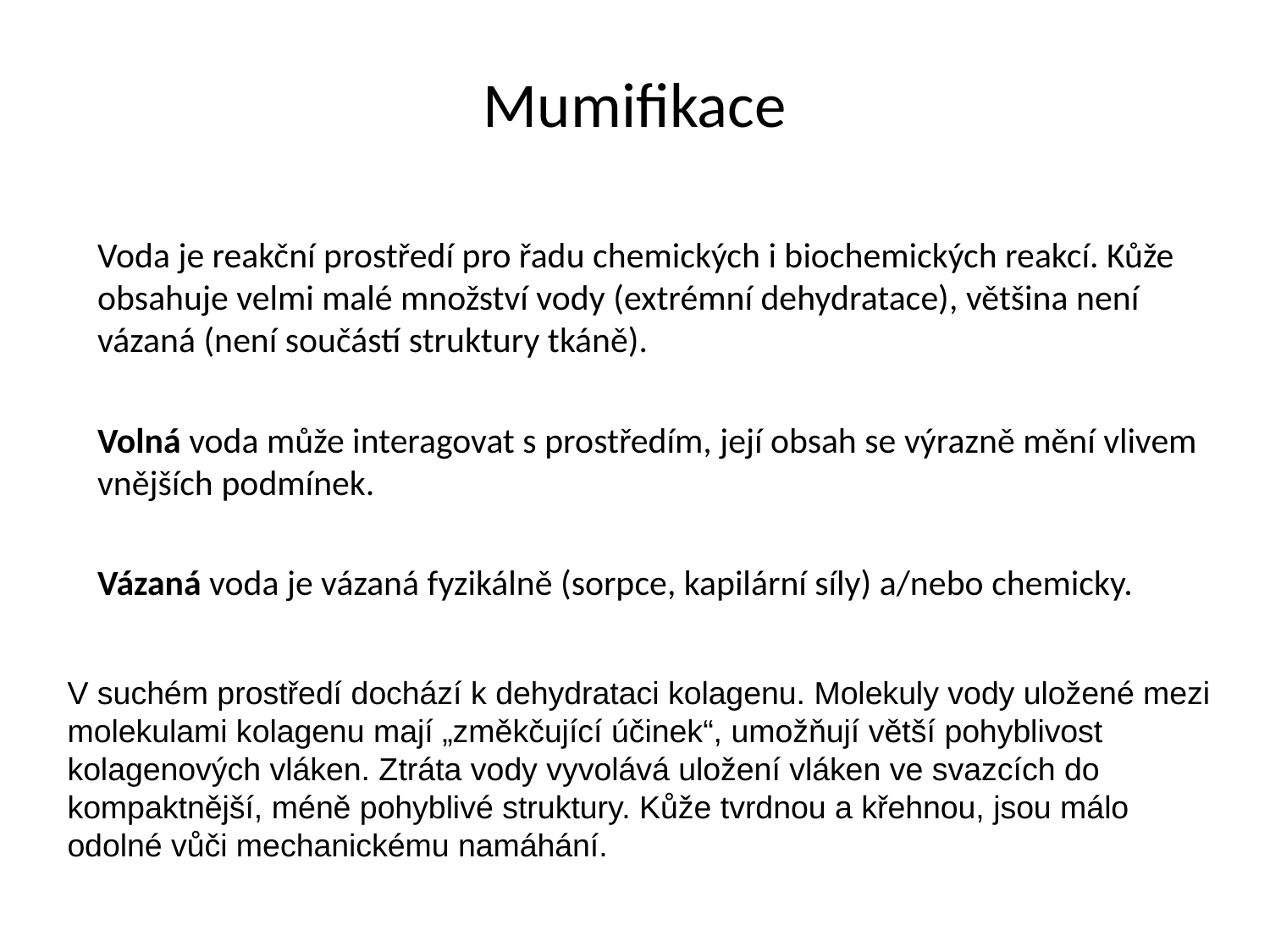

# Mumifikace
	Voda je reakční prostředí pro řadu chemických i biochemických reakcí. Kůže obsahuje velmi malé množství vody (extrémní dehydratace), většina není vázaná (není součástí struktury tkáně).

	Volná voda může interagovat s prostředím, její obsah se výrazně mění vlivem vnějších podmínek.

	Vázaná voda je vázaná fyzikálně (sorpce, kapilární síly) a/nebo chemicky.

V suchém prostředí dochází k dehydrataci kolagenu. Molekuly vody uložené mezi molekulami kolagenu mají „změkčující účinek“, umožňují větší pohyblivost kolagenových vláken. Ztráta vody vyvolává uložení vláken ve svazcích do kompaktnější, méně pohyblivé struktury. Kůže tvrdnou a křehnou, jsou málo odolné vůči mechanickému namáhání.